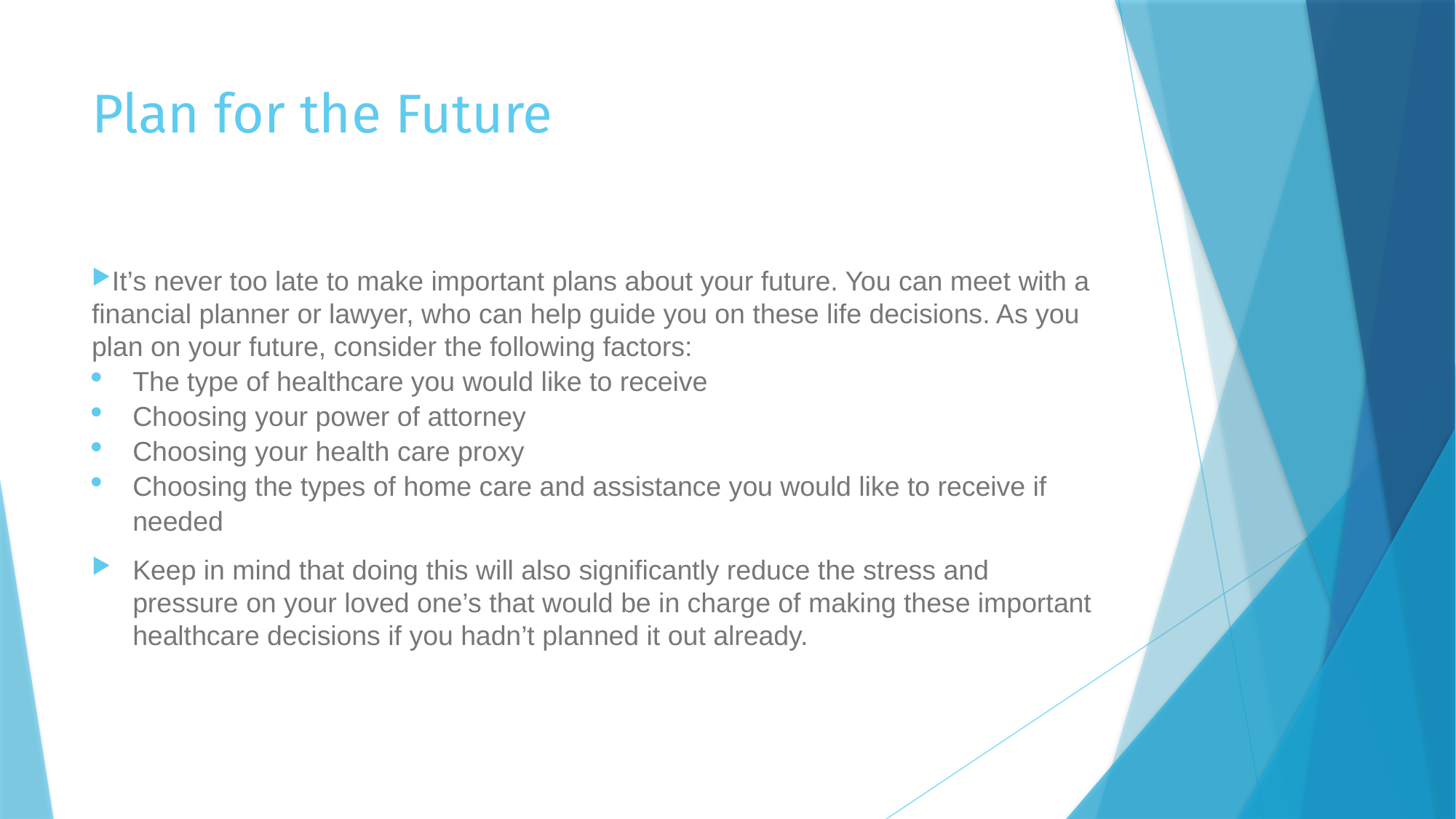

# Plan for the Future
It’s never too late to make important plans about your future. You can meet with a financial planner or lawyer, who can help guide you on these life decisions. As you plan on your future, consider the following factors:
The type of healthcare you would like to receive
Choosing your power of attorney
Choosing your health care proxy
Choosing the types of home care and assistance you would like to receive if needed
Keep in mind that doing this will also significantly reduce the stress and pressure on your loved one’s that would be in charge of making these important healthcare decisions if you hadn’t planned it out already.